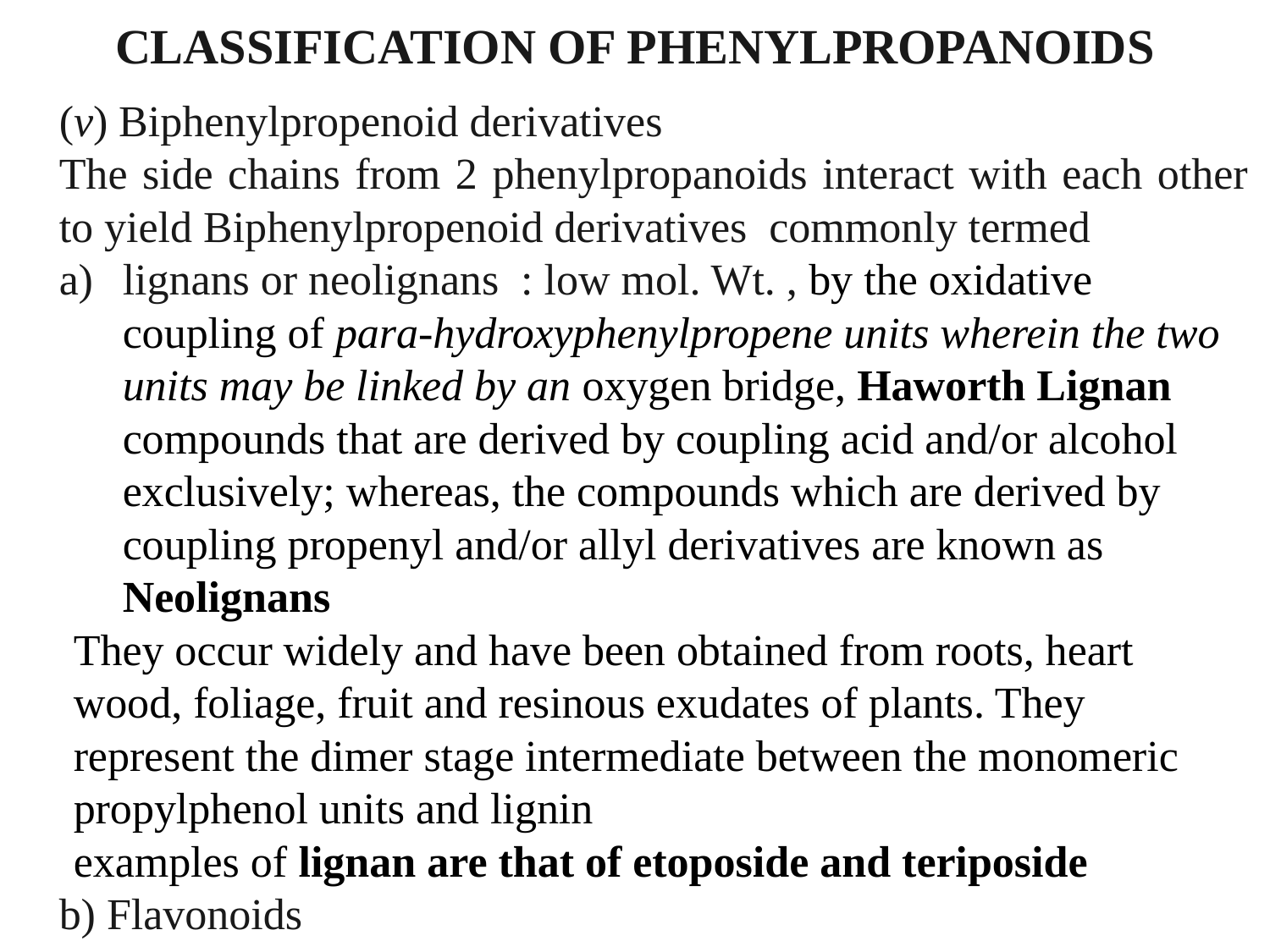

# CLASSIFICATION OF PHENYLPROPANOIDS
(v) Biphenylpropenoid derivatives
The side chains from 2 phenylpropanoids interact with each other to yield Biphenylpropenoid derivatives  commonly termed
lignans or neolignans  : low mol. Wt. , by the oxidative coupling of para-hydroxyphenylpropene units wherein the two units may be linked by an oxygen bridge, Haworth Lignan compounds that are derived by coupling acid and/or alcohol exclusively; whereas, the compounds which are derived by coupling propenyl and/or allyl derivatives are known as Neolignans
They occur widely and have been obtained from roots, heart wood, foliage, fruit and resinous exudates of plants. They represent the dimer stage intermediate between the monomeric propylphenol units and lignin
examples of lignan are that of etoposide and teriposide
b) Flavonoids